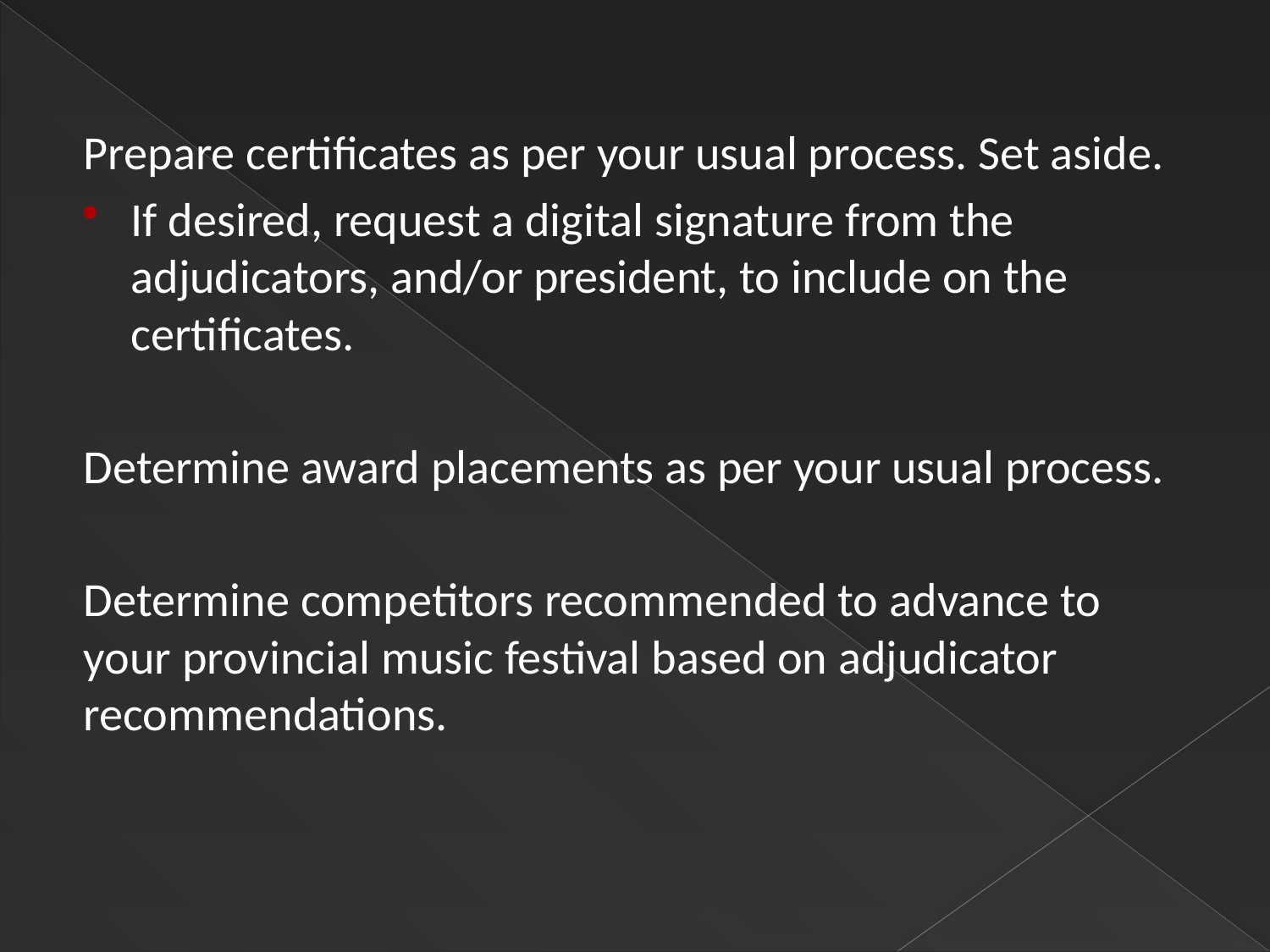

Prepare certificates as per your usual process. Set aside.
If desired, request a digital signature from the adjudicators, and/or president, to include on the certificates.

Determine award placements as per your usual process.

Determine competitors recommended to advance to your provincial music festival based on adjudicator recommendations.